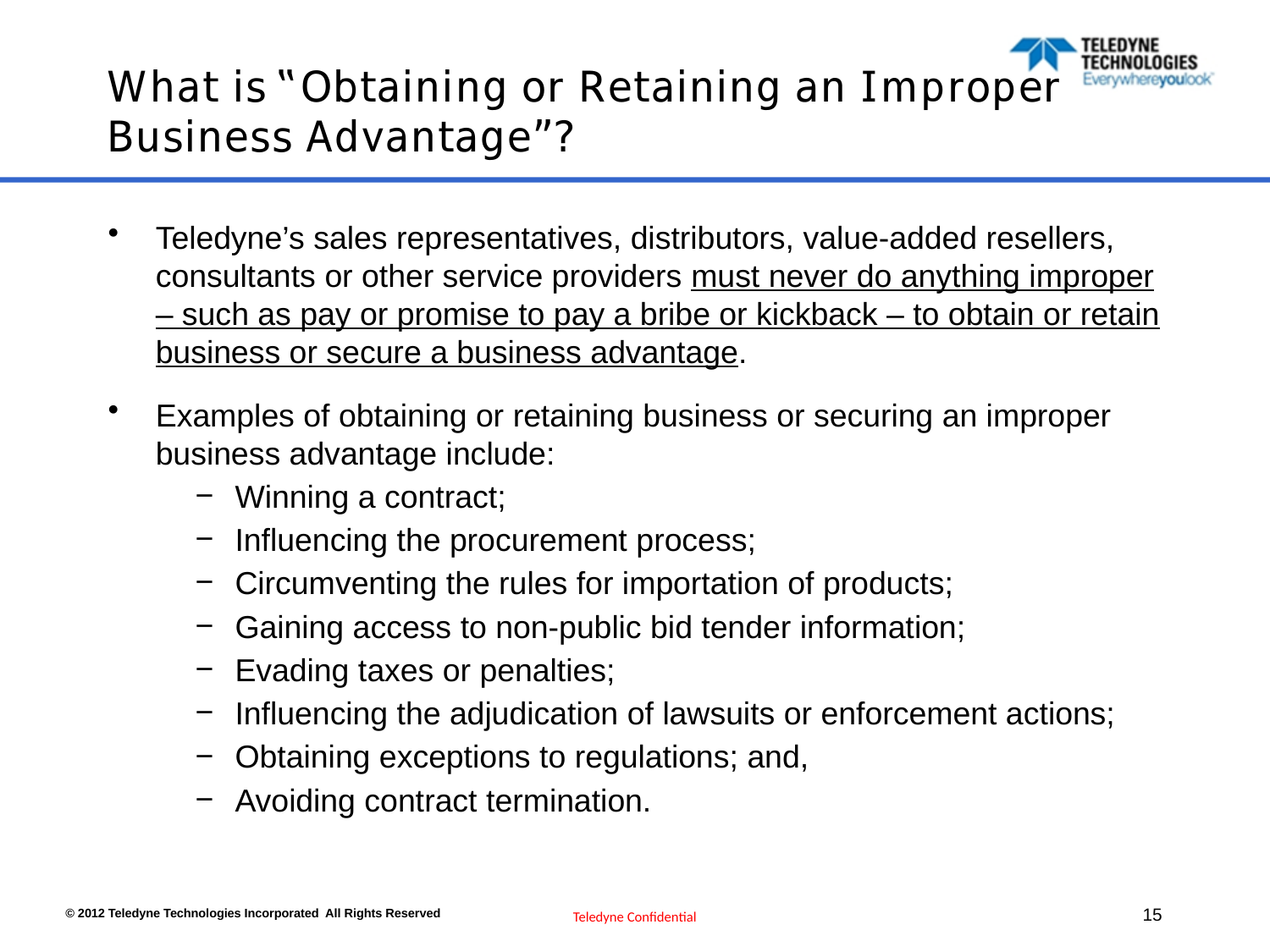

# What is “Obtaining or Retaining an Improper Business Advantage”?
Teledyne’s sales representatives, distributors, value-added resellers, consultants or other service providers must never do anything improper – such as pay or promise to pay a bribe or kickback – to obtain or retain business or secure a business advantage.
Examples of obtaining or retaining business or securing an improper business advantage include:
Winning a contract;
Influencing the procurement process;
Circumventing the rules for importation of products;
Gaining access to non-public bid tender information;
Evading taxes or penalties;
Influencing the adjudication of lawsuits or enforcement actions;
Obtaining exceptions to regulations; and,
Avoiding contract termination.

Teledyne Confidential
15